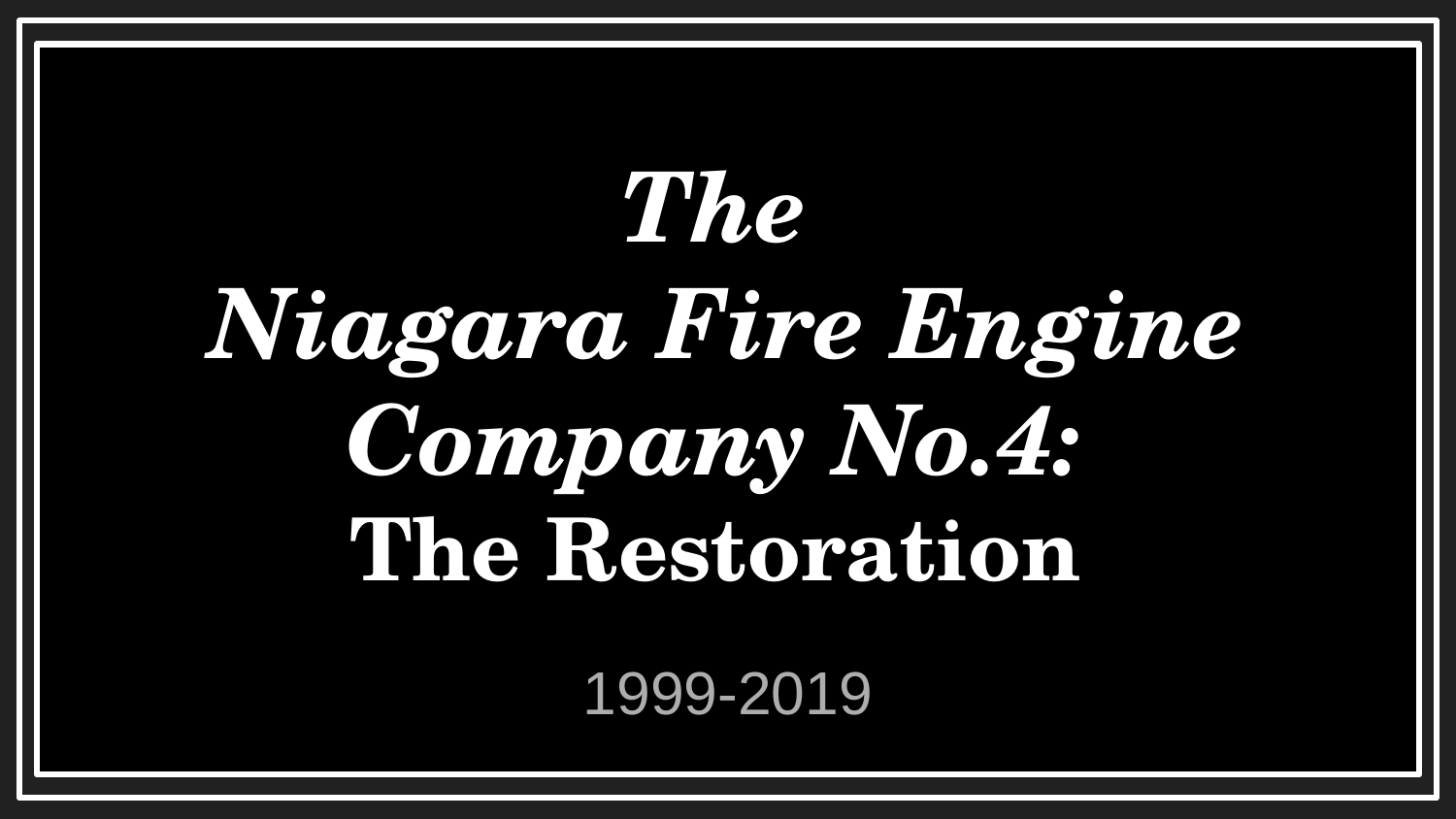

# The
Niagara Fire Engine Company No.4:
The Restoration
1999-2019